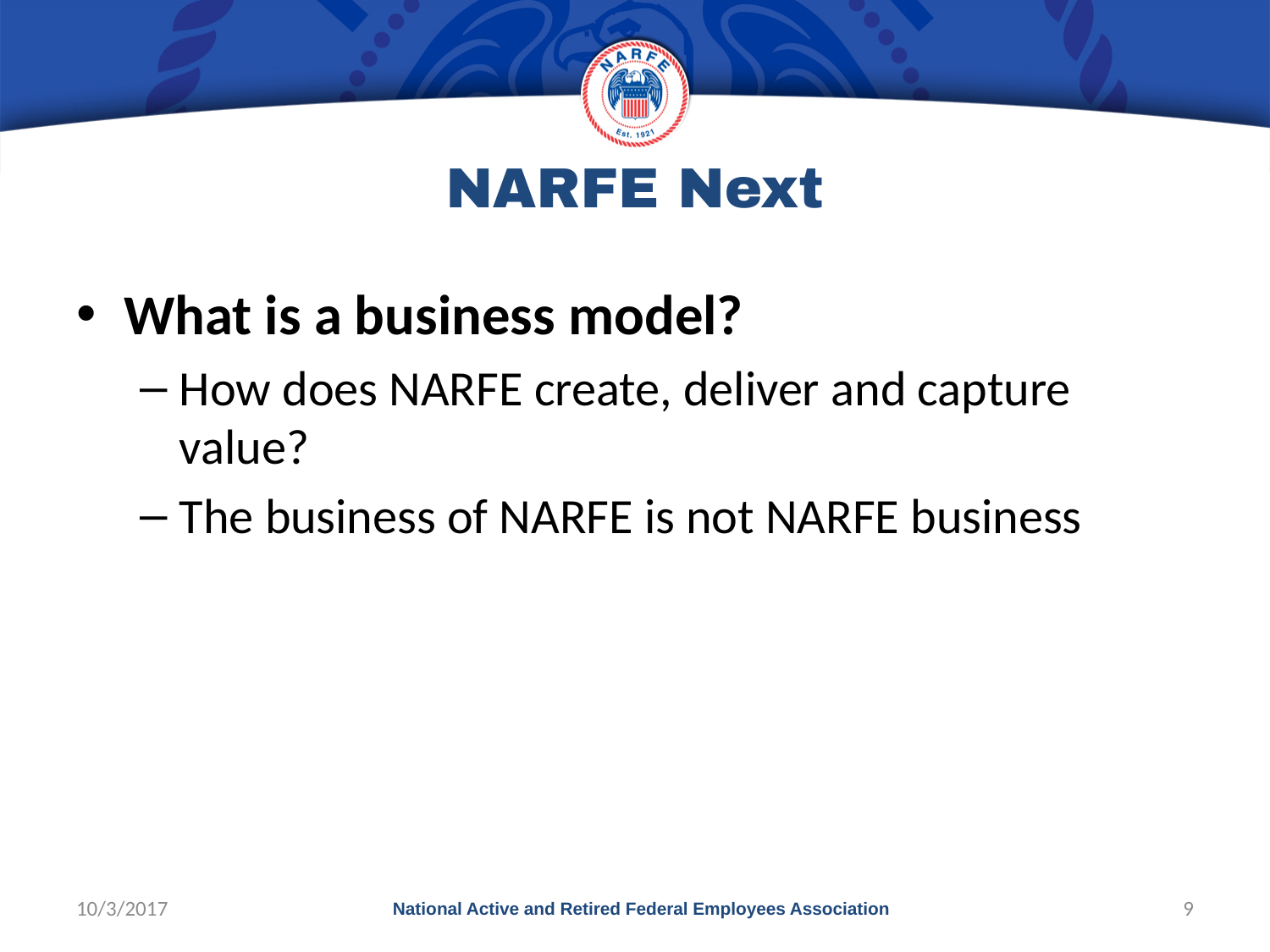

# NARFE Next
What is a business model?
How does NARFE create, deliver and capture value?
The business of NARFE is not NARFE business
10/3/2017
National Active and Retired Federal Employees Association
9